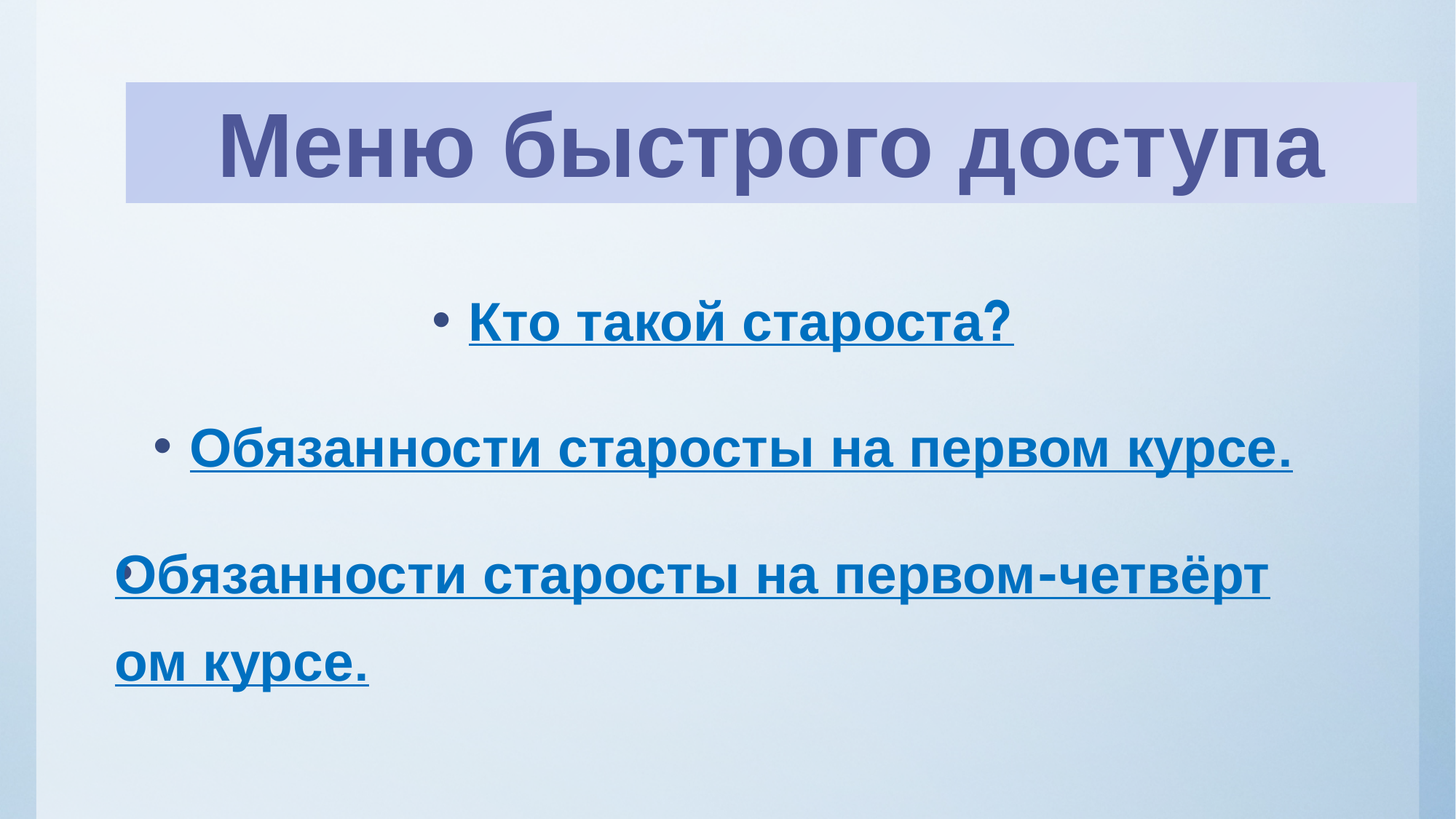

# Меню быстрого доступа
Кто такой староста?
Обязанности старосты на первом курсе.
Обязанности старосты на первом-четвёртом курсе.